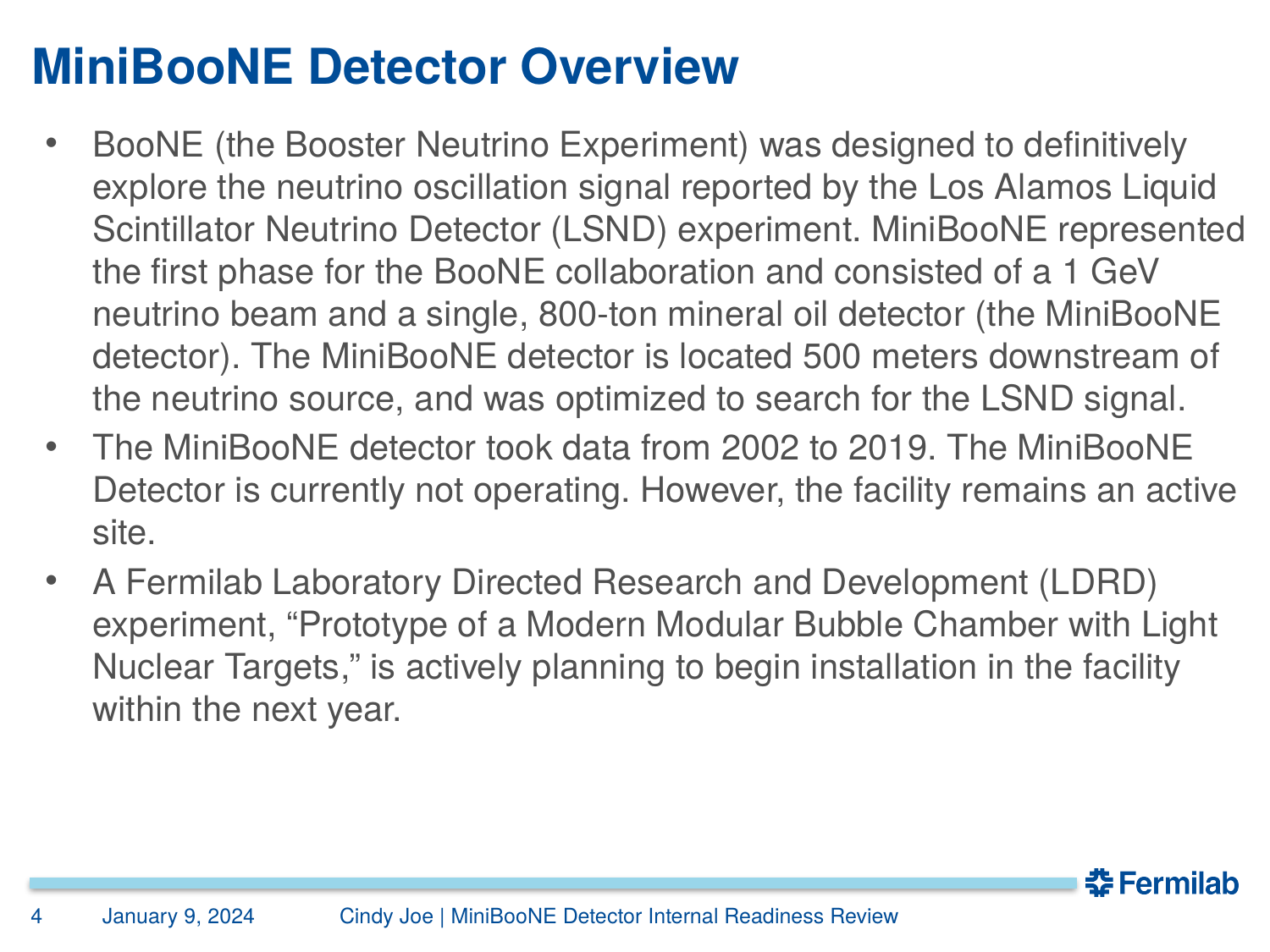

# MiniBooNE Detector Overview
BooNE (the Booster Neutrino Experiment) was designed to definitively explore the neutrino oscillation signal reported by the Los Alamos Liquid Scintillator Neutrino Detector (LSND) experiment. MiniBooNE represented the first phase for the BooNE collaboration and consisted of a 1 GeV neutrino beam and a single, 800-ton mineral oil detector (the MiniBooNE detector). The MiniBooNE detector is located 500 meters downstream of the neutrino source, and was optimized to search for the LSND signal.
The MiniBooNE detector took data from 2002 to 2019. The MiniBooNE Detector is currently not operating. However, the facility remains an active site.
A Fermilab Laboratory Directed Research and Development (LDRD) experiment, “Prototype of a Modern Modular Bubble Chamber with Light Nuclear Targets,” is actively planning to begin installation in the facility within the next year.
4
January 9, 2024
	Cindy Joe | MiniBooNE Detector Internal Readiness Review